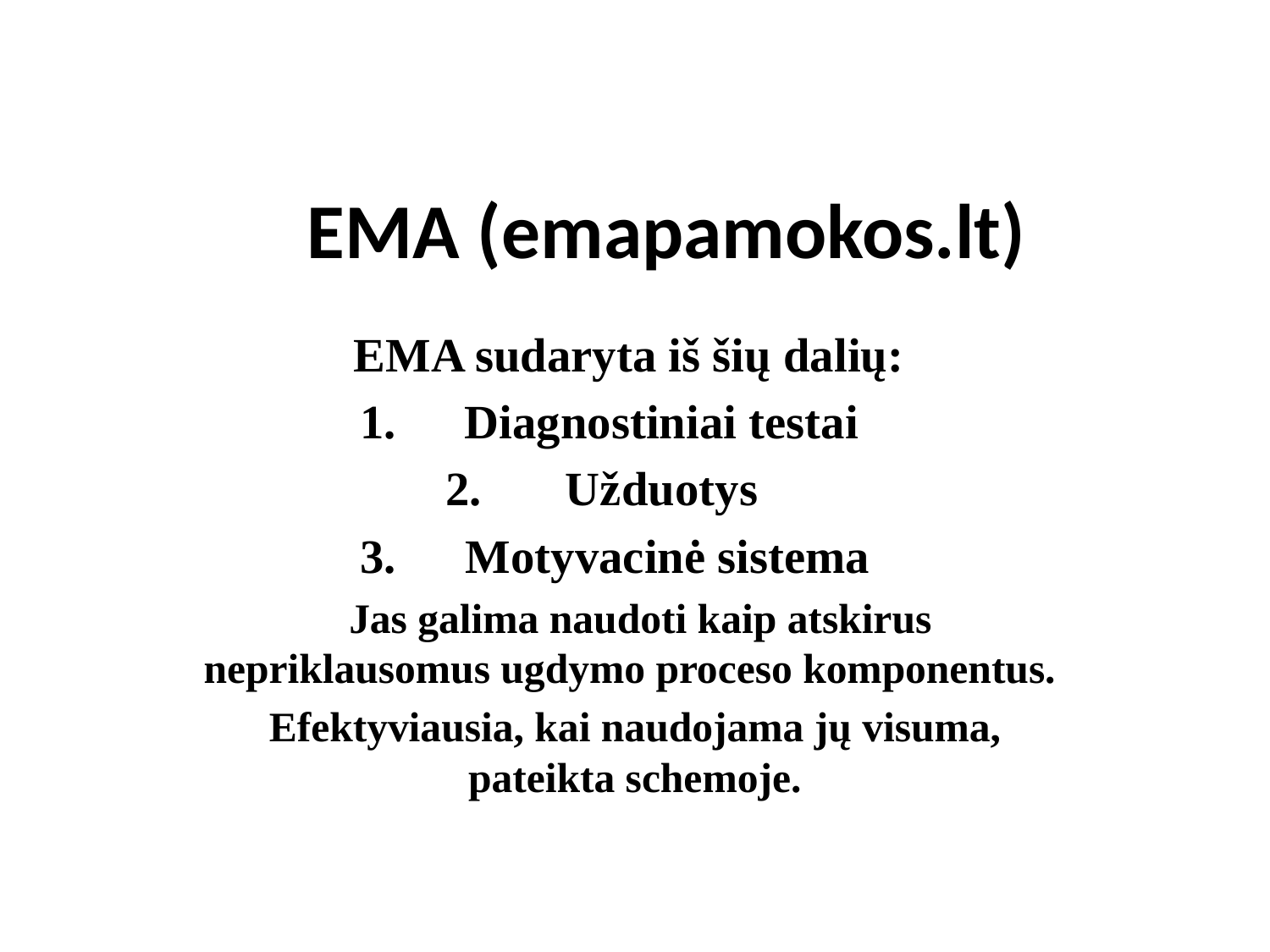

# EMA (emapamokos.lt)
EMA sudaryta iš šių dalių:
Diagnostiniai testai
Užduotys
Motyvacinė sistema
 Jas galima naudoti kaip atskirus nepriklausomus ugdymo proceso komponentus.
Efektyviausia, kai naudojama jų visuma, pateikta schemoje.